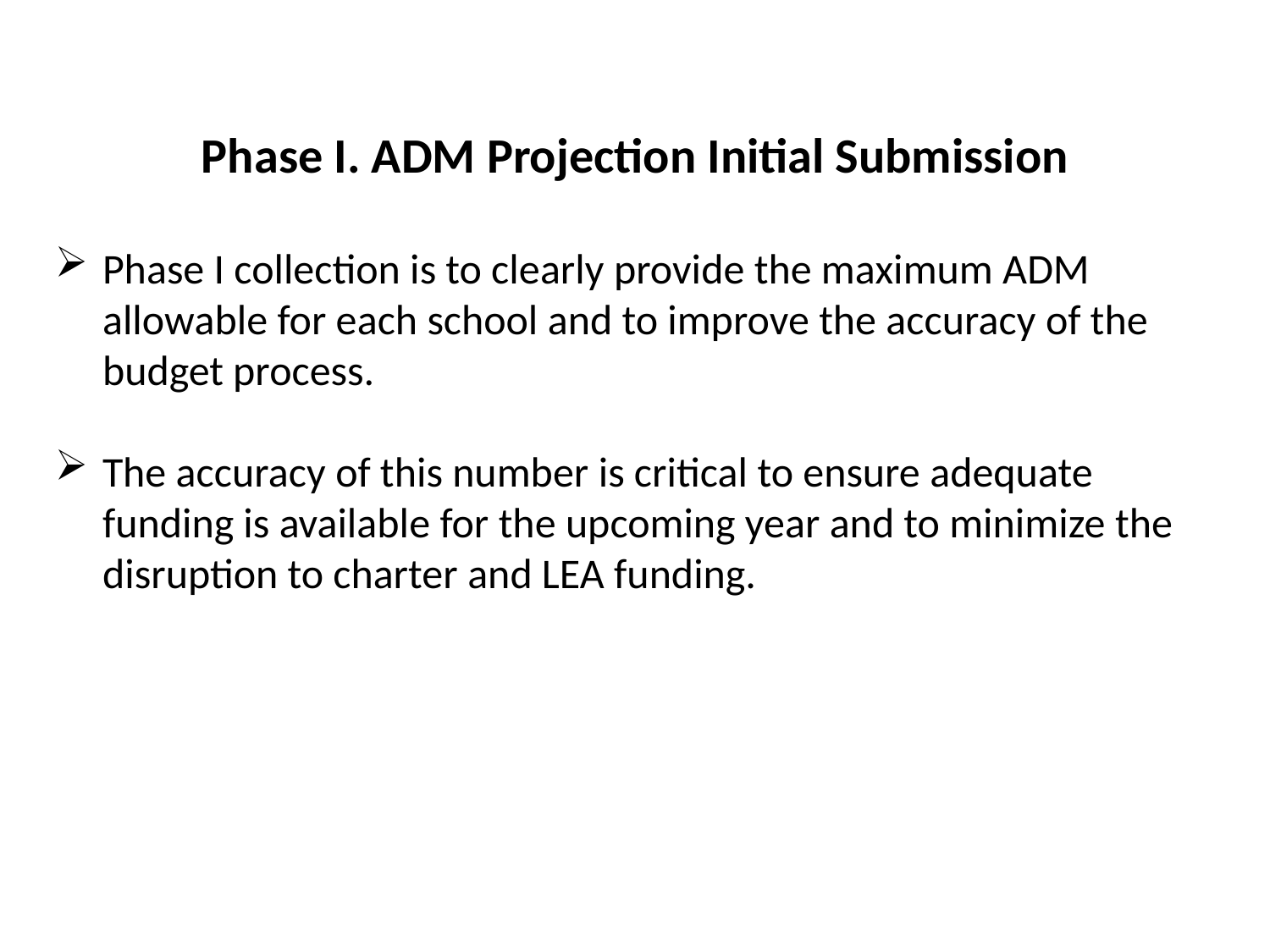

Phase I. ADM Projection Initial Submission

Phase I collection is to clearly provide the maximum ADM allowable for each school and to improve the accuracy of the budget process.

The accuracy of this number is critical to ensure adequate funding is available for the upcoming year and to minimize the disruption to charter and LEA funding.